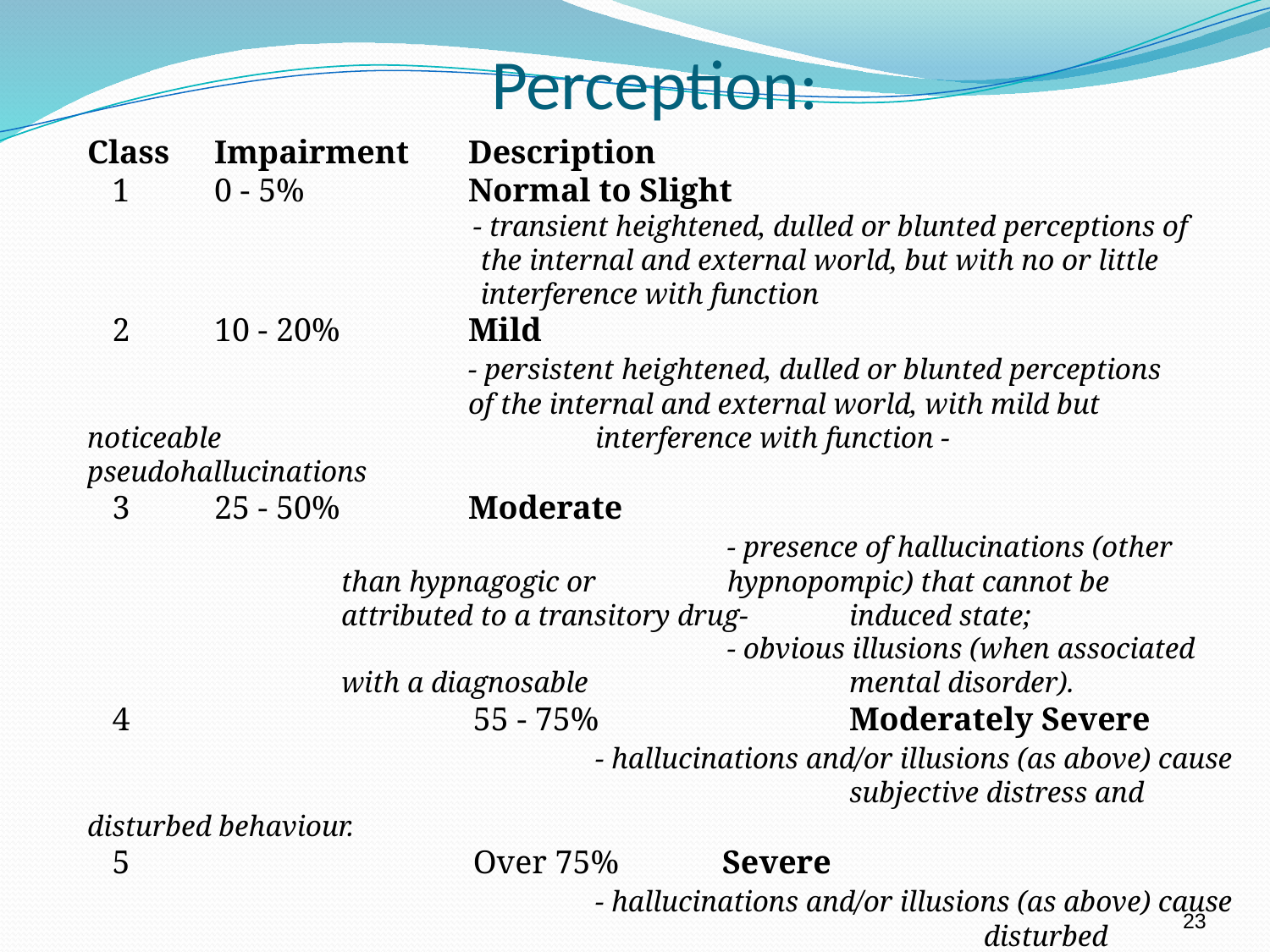

# Perception:
Class	Impairment	Description
   1	0 - 5%		Normal to Slight
- transient heightened, dulled or blunted perceptions of 	  the internal and external world, but with no or little 	  interference with function
   2	10 - 20%		Mild
			- persistent heightened, dulled or blunted perceptions 				of the internal and external world, with mild but noticeable 	  		interference with function - pseudohallucinations
   3	25 - 50%		Moderate
	- presence of hallucinations (other than hypnagogic or 	hypnopompic) that cannot be attributed to a transitory drug-	induced state;
	- obvious illusions (when associated with a diagnosable 	  	mental disorder).
   4	55 - 75%		Moderately Severe
			- hallucinations and/or illusions (as above) cause 				  	subjective distress and disturbed behaviour.
   5	Over 75%	Severe
			- hallucinations and/or illusions (as above) cause 	  	 			 disturbed behaviour to the extent that constant 	 	  			supervision is required.
23